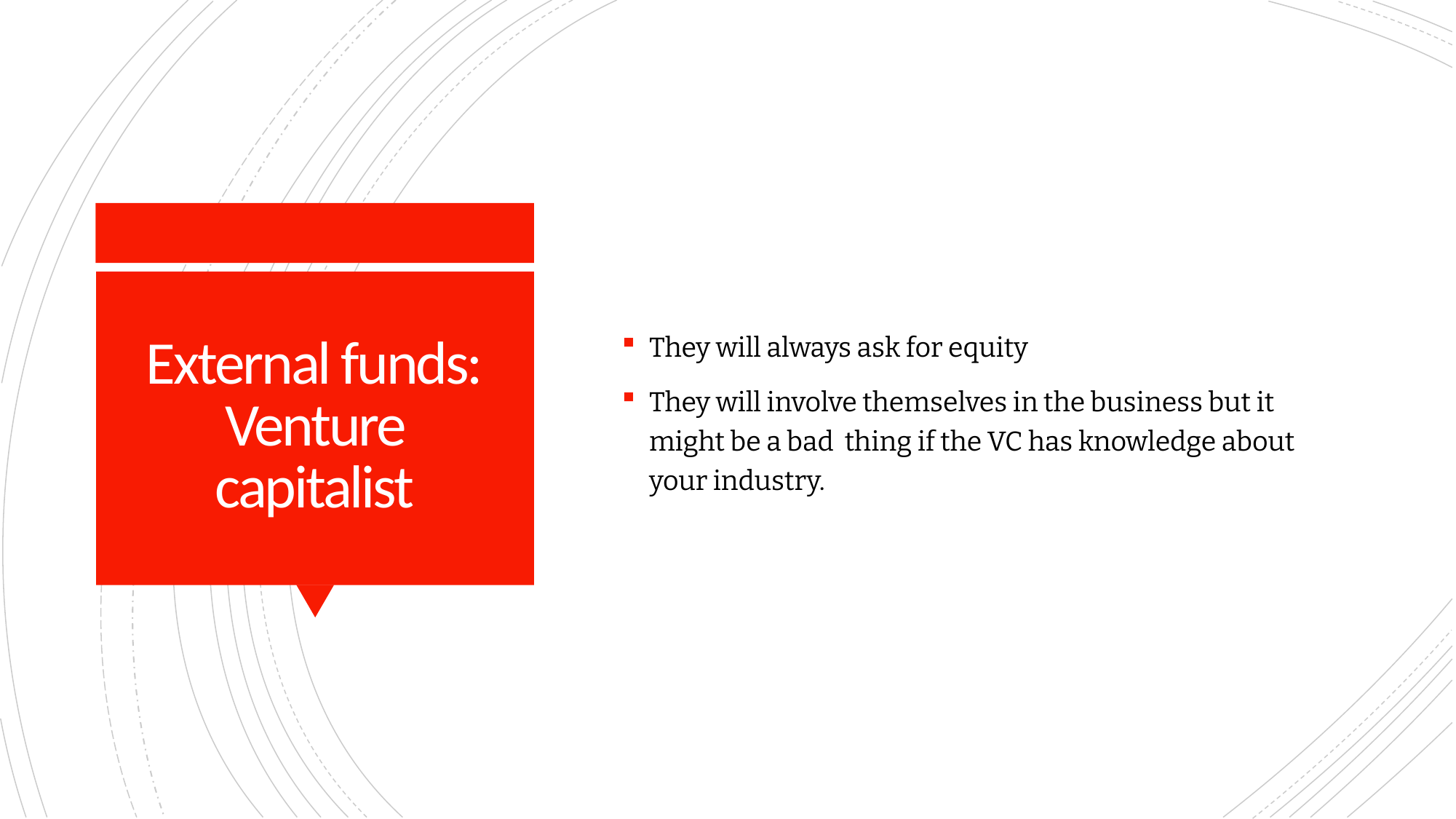

They will always ask for equity
They will involve themselves in the business but it might be a bad  thing if the VC has knowledge about your industry.
# External funds: Venture capitalist